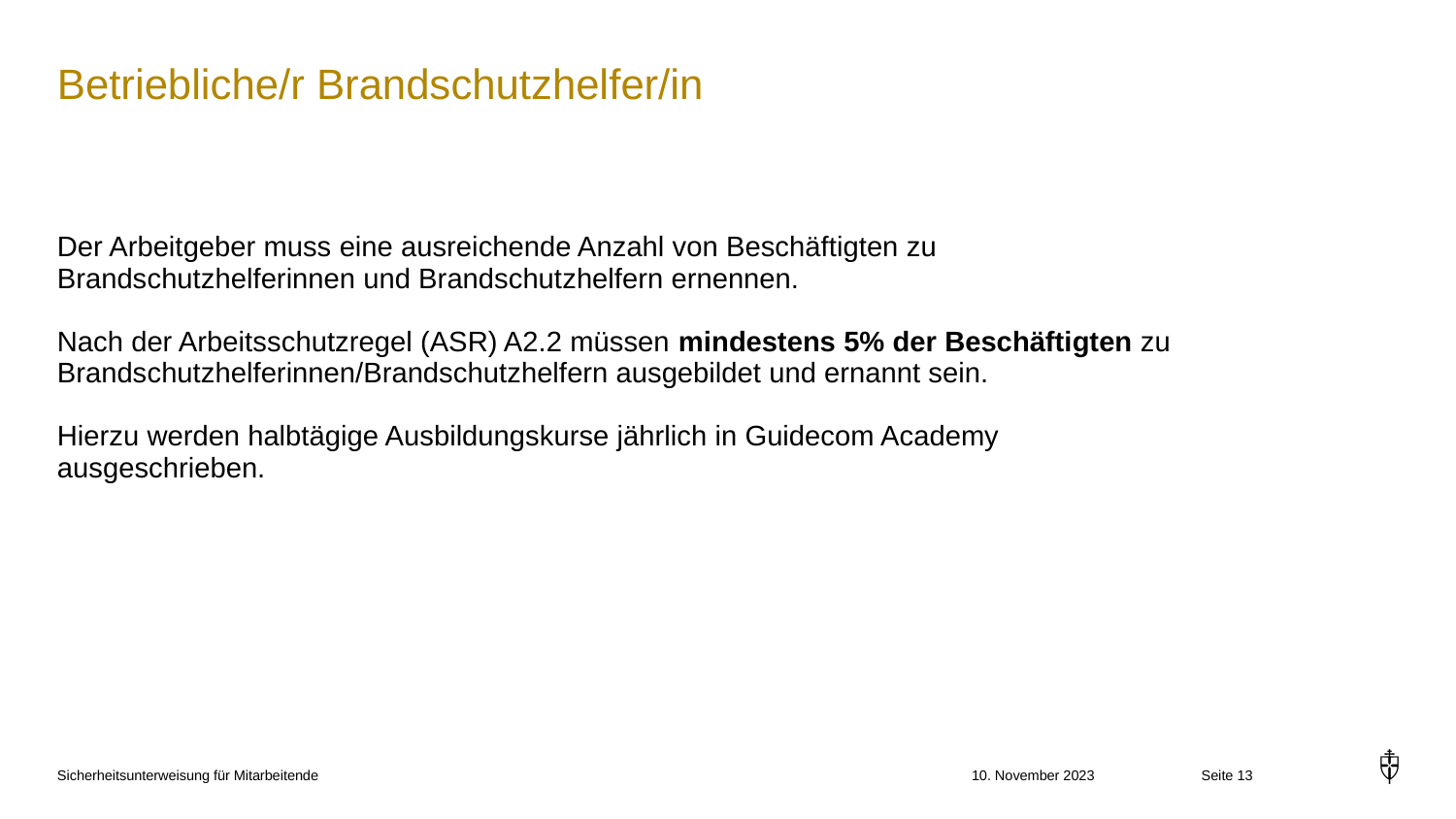

# Betriebliche/r Brandschutzhelfer/in
Der Arbeitgeber muss eine ausreichende Anzahl von Beschäftigten zu Brandschutzhelferinnen und Brandschutzhelfern ernennen.

Nach der Arbeitsschutzregel (ASR) A2.2 müssen mindestens 5% der Beschäftigten zu Brandschutzhelferinnen/Brandschutzhelfern ausgebildet und ernannt sein.

Hierzu werden halbtägige Ausbildungskurse jährlich in Guidecom Academy ausgeschrieben.

Sicherheitsunterweisung für Mitarbeitende

10. November 2023
Seite 13